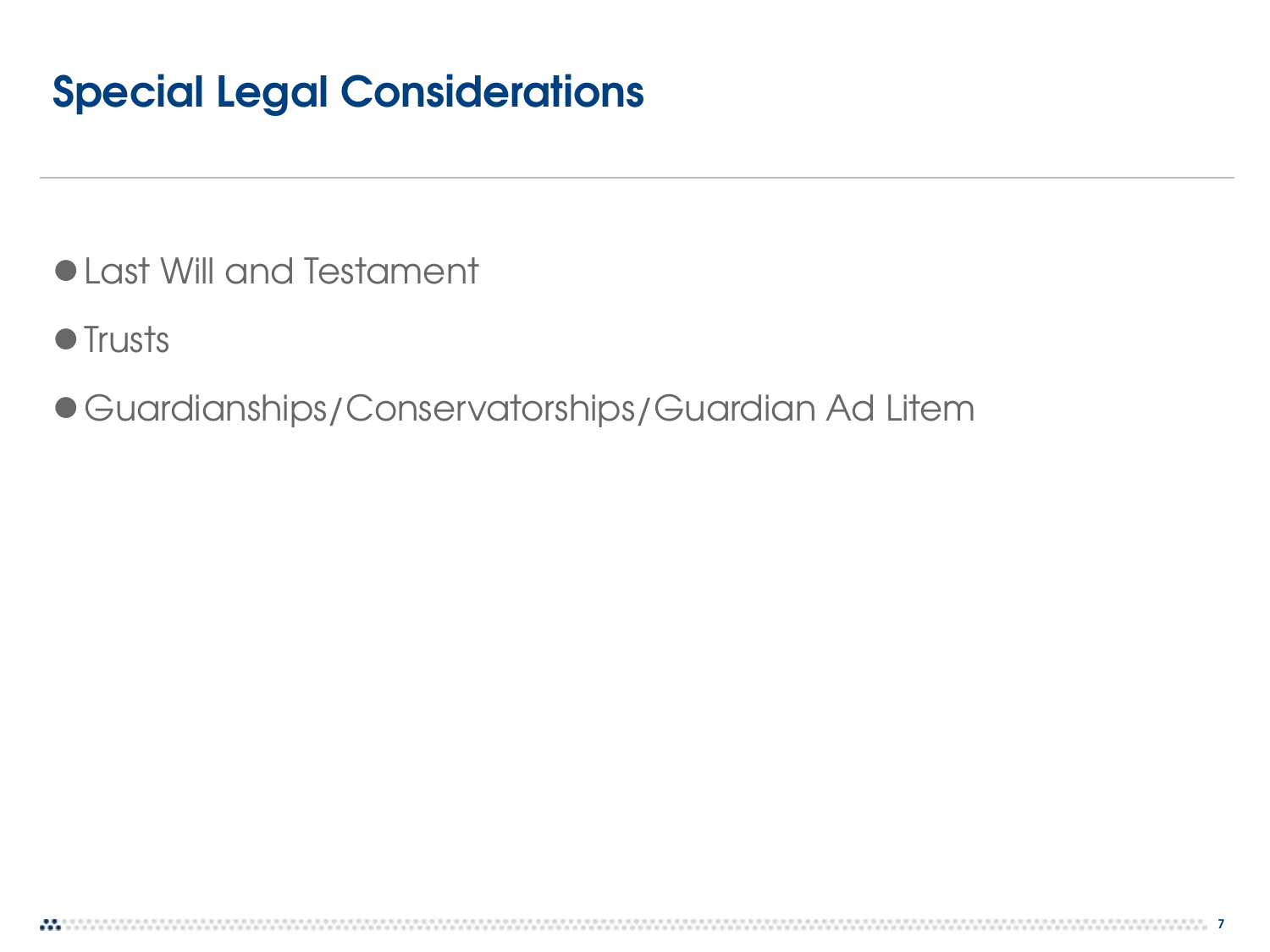

# Special Legal Considerations
Last Will and Testament
Trusts
Guardianships/Conservatorships/Guardian Ad Litem